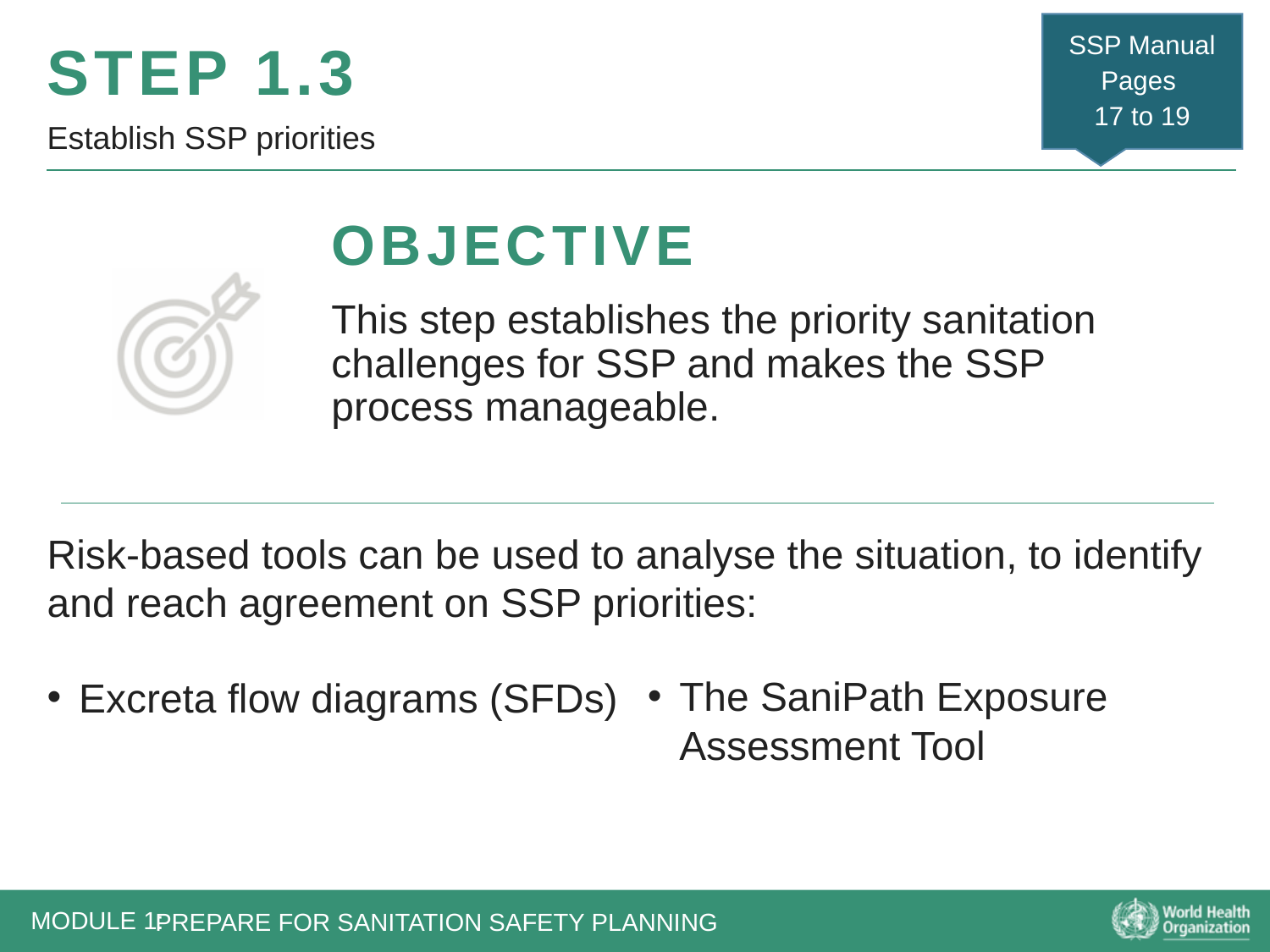

SSP Manual

Pages

17 to 19
STEP 1.3
Establish SSP priorities
This step establishes the priority sanitation challenges for SSP and makes the SSP process manageable.
Risk-based tools can be used to analyse the situation, to identify and reach agreement on SSP priorities:

The SaniPath Exposure Assessment Tool
Excreta flow diagrams (SFDs)